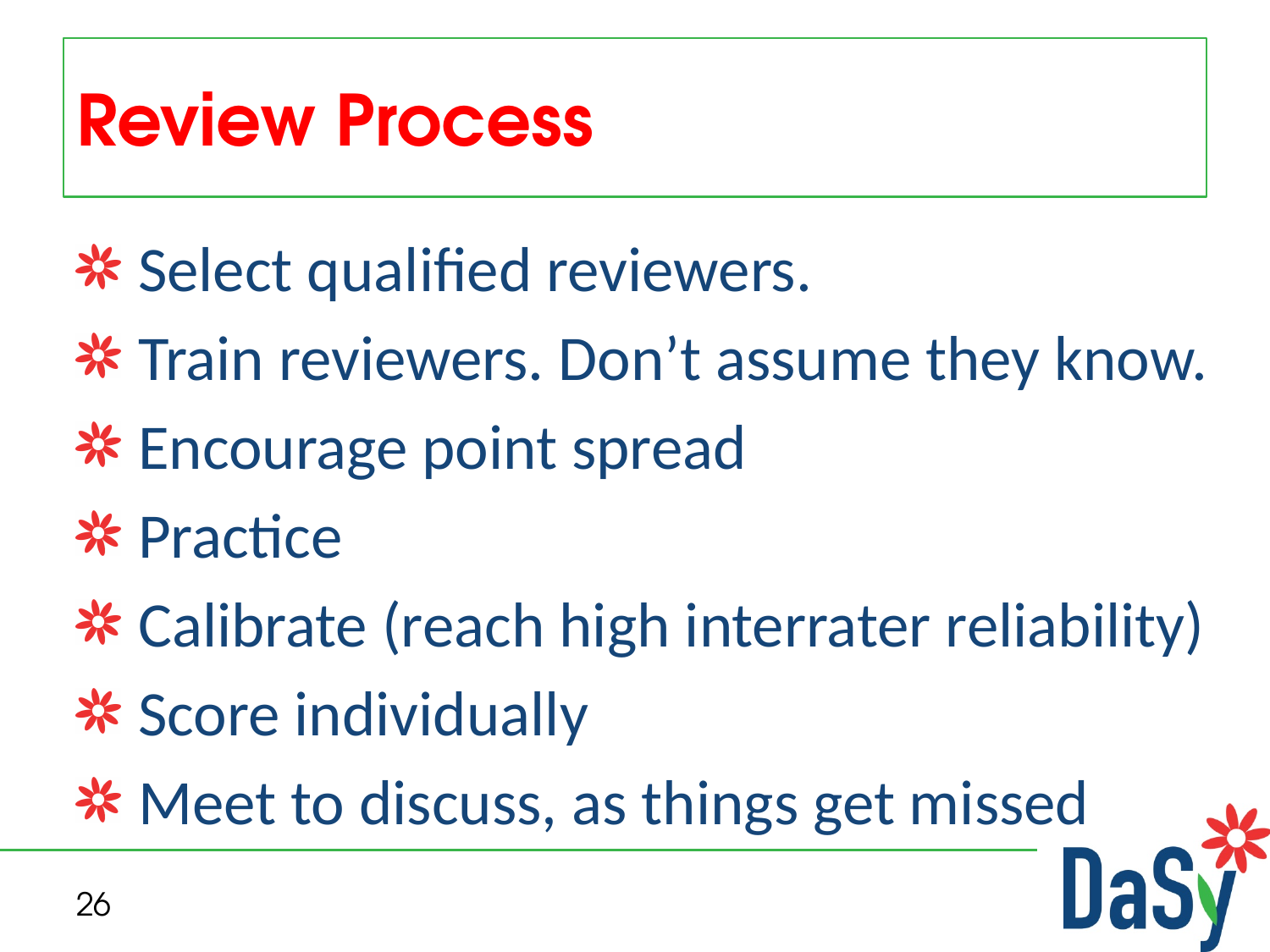

# Review Process
 Select qualified reviewers.
 Train reviewers. Don’t assume they know.
 Encourage point spread
 Practice
 Calibrate (reach high interrater reliability)
 Score individually
 Meet to discuss, as things get missed

26